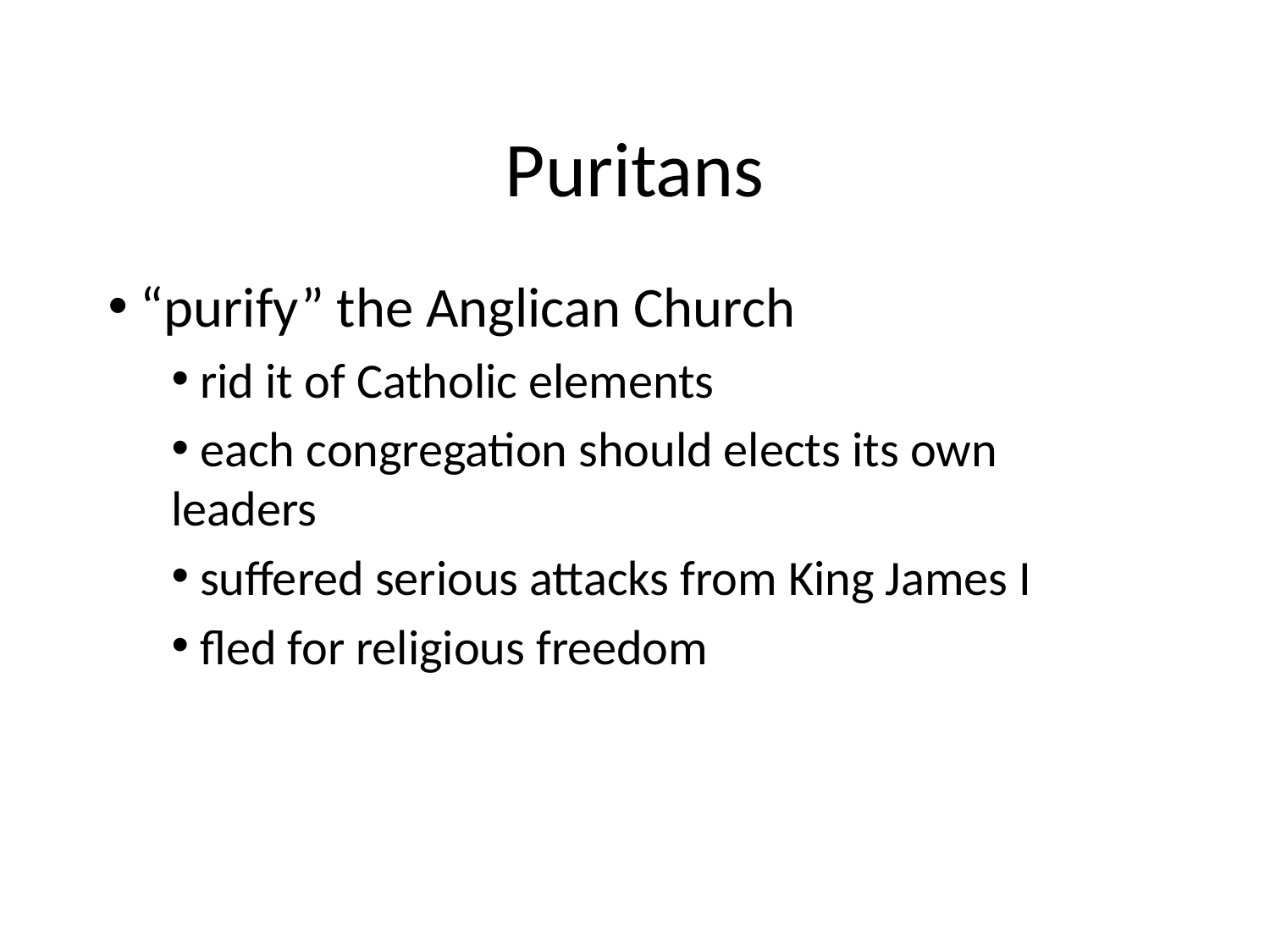

# Puritans
 “purify” the Anglican Church
 rid it of Catholic elements
 each congregation should elects its own leaders
 suffered serious attacks from King James I
 fled for religious freedom